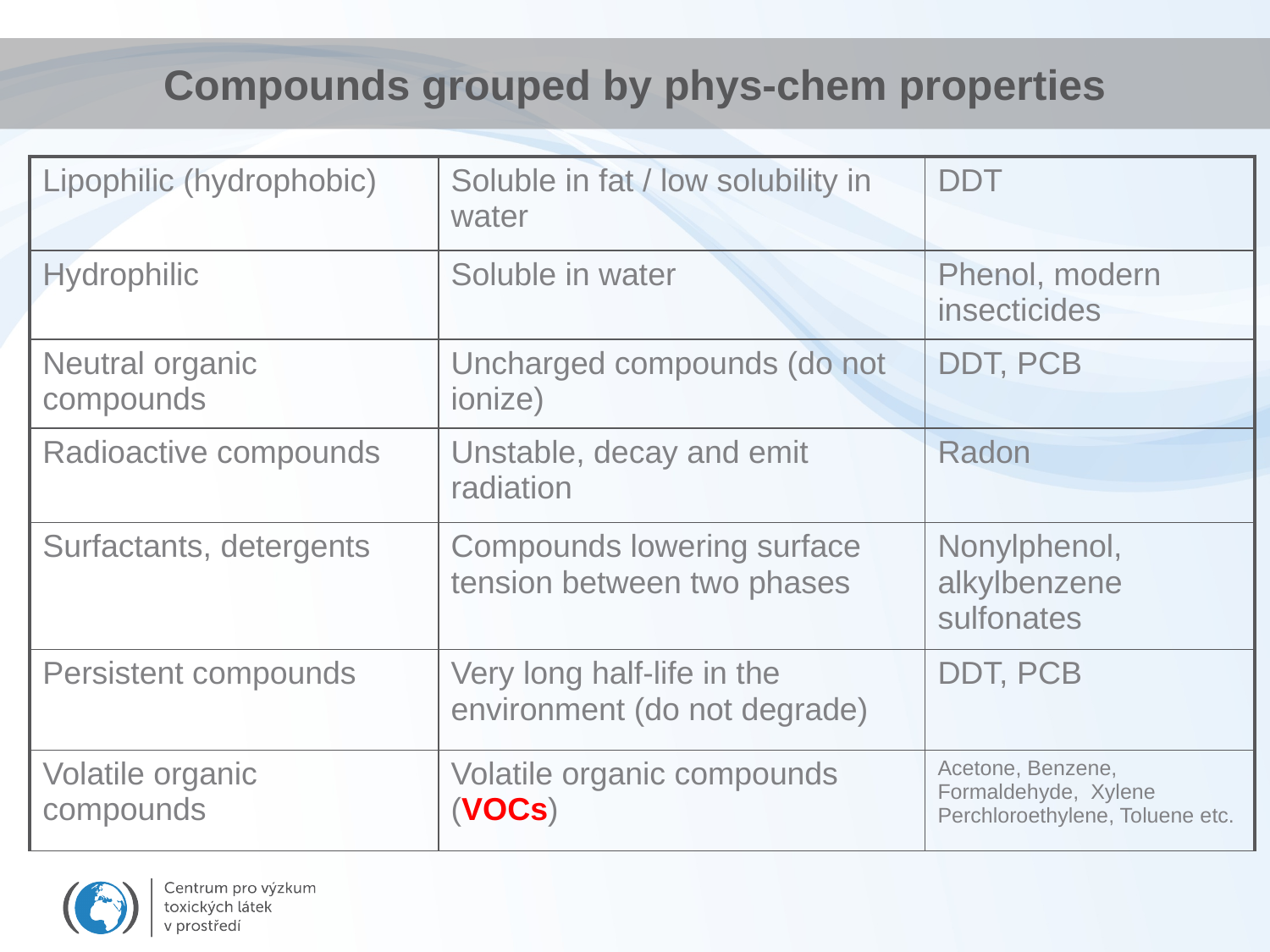

# Compounds grouped by phys-chem properties
| Lipophilic (hydrophobic) | Soluble in fat / low solubility in water | DDT |
| --- | --- | --- |
| Hydrophilic | Soluble in water | Phenol, modern insecticides |
| Neutral organic compounds | Uncharged compounds (do not ionize) | DDT, PCB |
| Radioactive compounds | Unstable, decay and emit radiation | Radon |
| Surfactants, detergents | Compounds lowering surface tension between two phases | Nonylphenol, alkylbenzene sulfonates |
| Persistent compounds | Very long half-life in the environment (do not degrade) | DDT, PCB |
| Volatile organic compounds | Volatile organic compounds (VOCs) | Acetone, Benzene, Formaldehyde, Xylene Perchloroethylene, Toluene etc. |